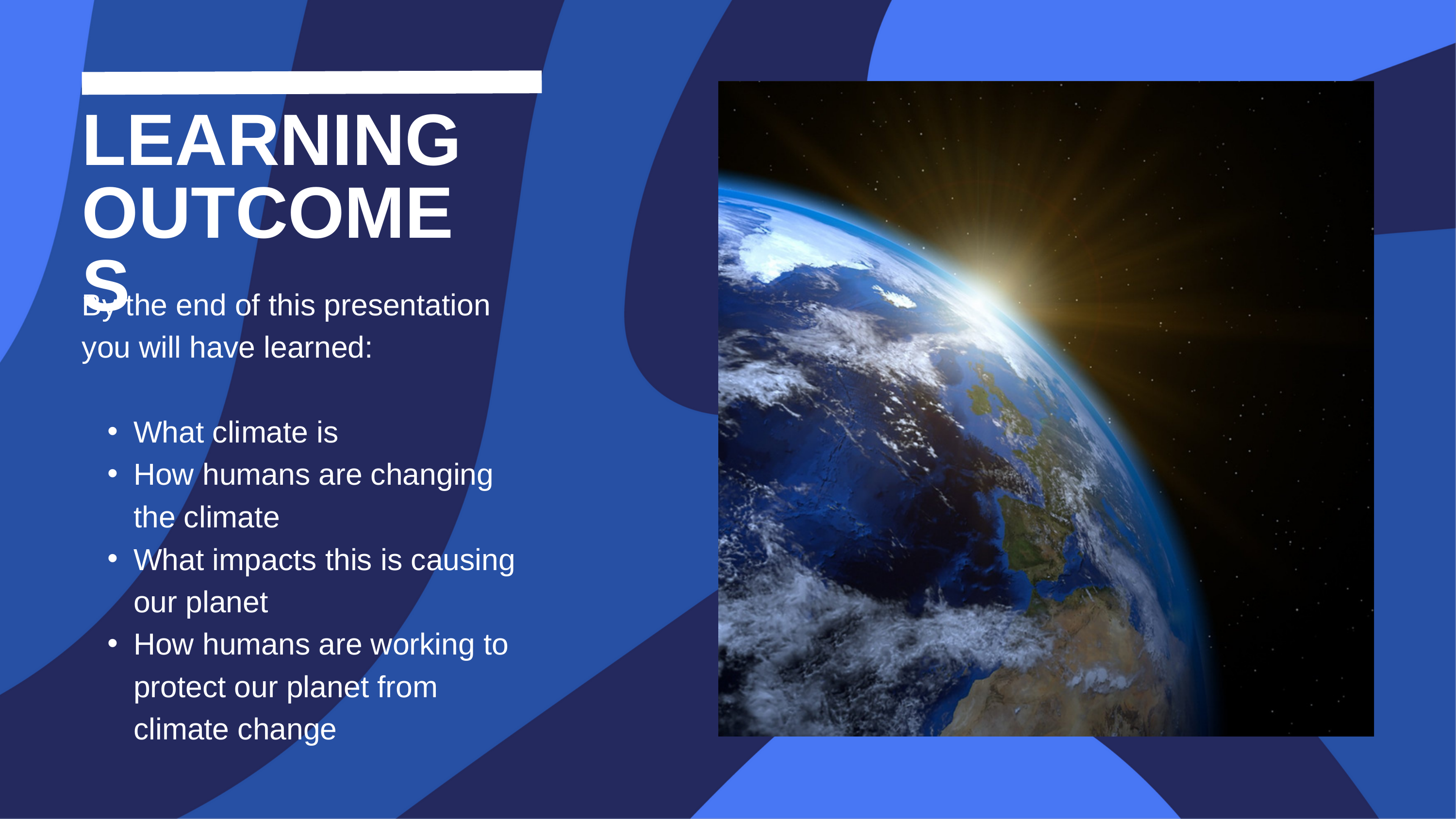

LEARNING OUTCOMES
By the end of this presentation you will have learned:

What climate is
How humans are changing the climate
What impacts this is causing our planet
How humans are working to protect our planet from climate change